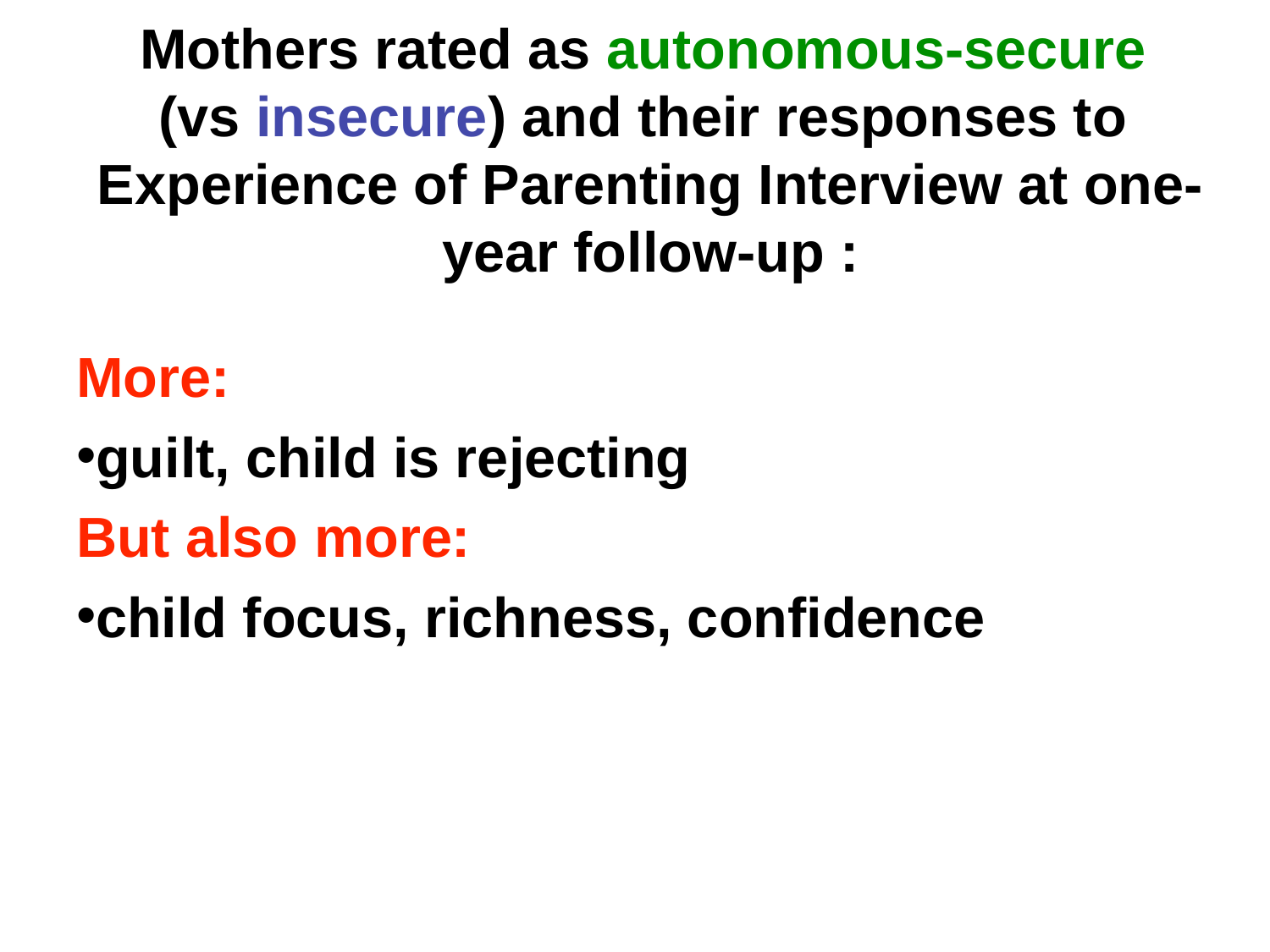

# Mothers rated as autonomous-secure (vs insecure) and their responses to Experience of Parenting Interview at one-year follow-up :

More:
guilt, child is rejecting
But also more:
child focus, richness, confidence